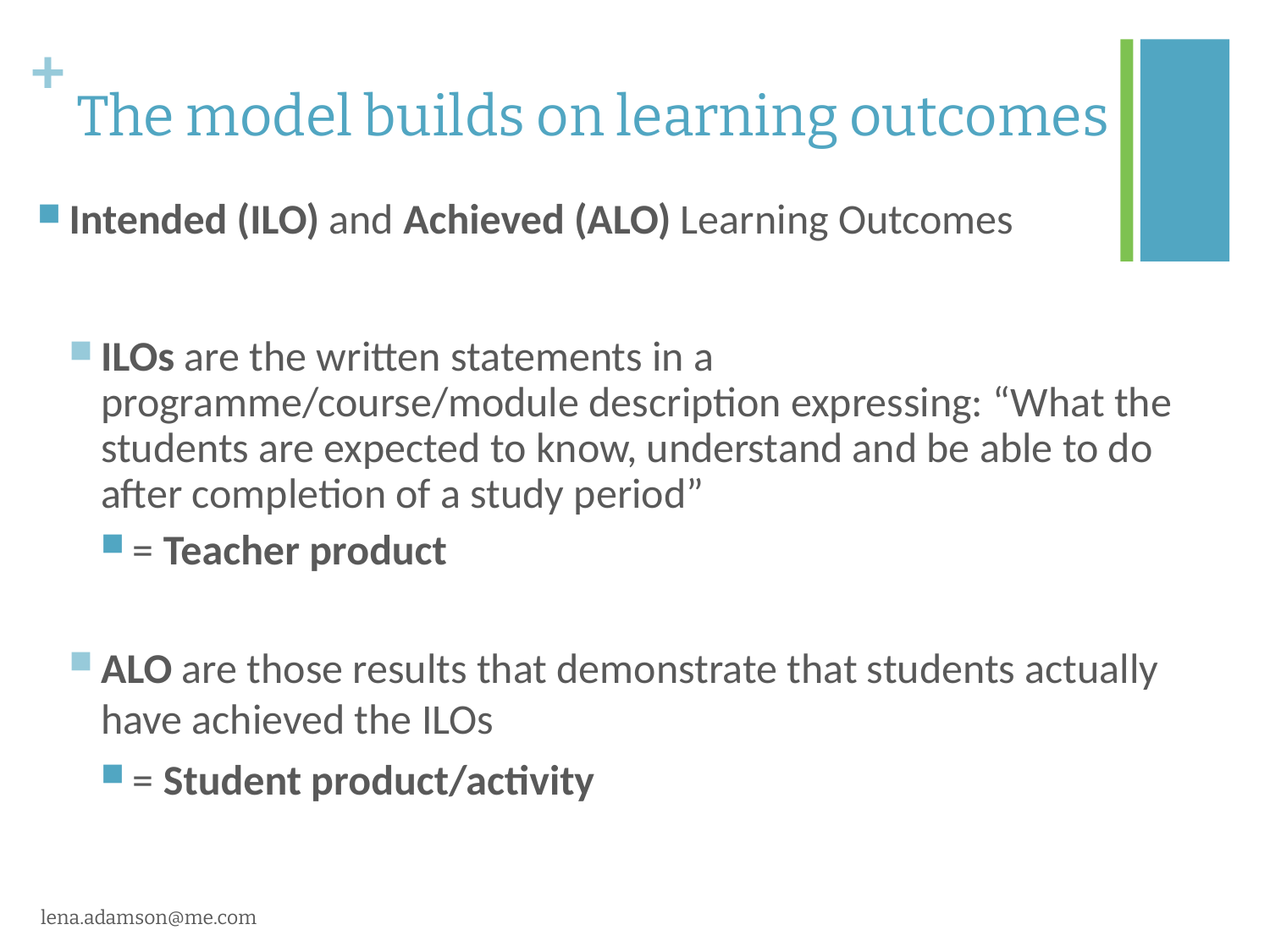

# The model builds on learning outcomes
Intended (ILO) and Achieved (ALO) Learning Outcomes

ILOs are the written statements in a programme/course/module description expressing: “What the students are expected to know, understand and be able to do after completion of a study period”
= Teacher product

ALO are those results that demonstrate that students actually have achieved the ILOs
= Student product/activity

lena.adamson@me.com